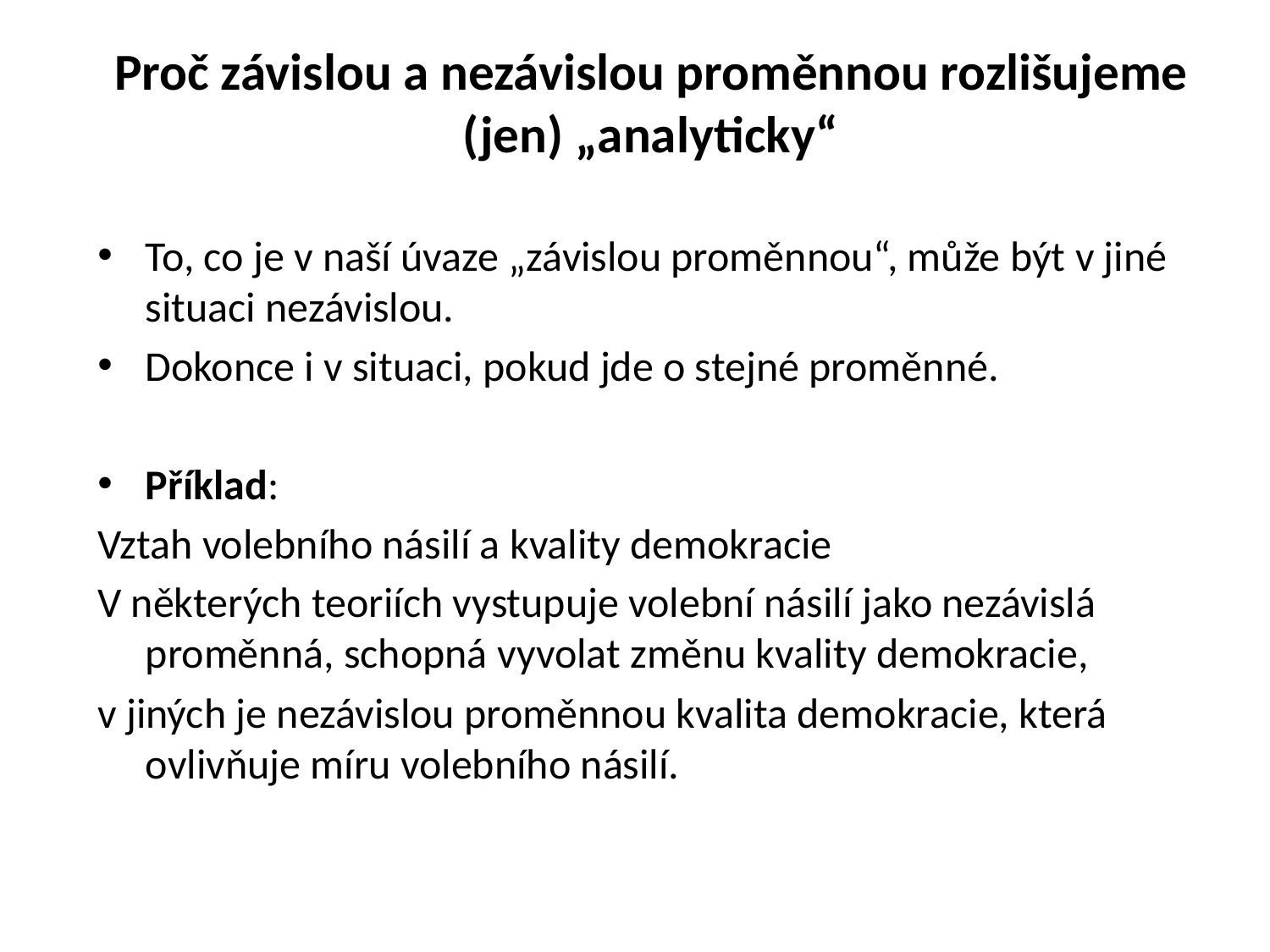

# Proč závislou a nezávislou proměnnou rozlišujeme (jen) „analyticky“
To, co je v naší úvaze „závislou proměnnou“, může být v jiné situaci nezávislou.
Dokonce i v situaci, pokud jde o stejné proměnné.

Příklad:
Vztah volebního násilí a kvality demokracie
V některých teoriích vystupuje volební násilí jako nezávislá proměnná, schopná vyvolat změnu kvality demokracie,
v jiných je nezávislou proměnnou kvalita demokracie, která ovlivňuje míru volebního násilí.